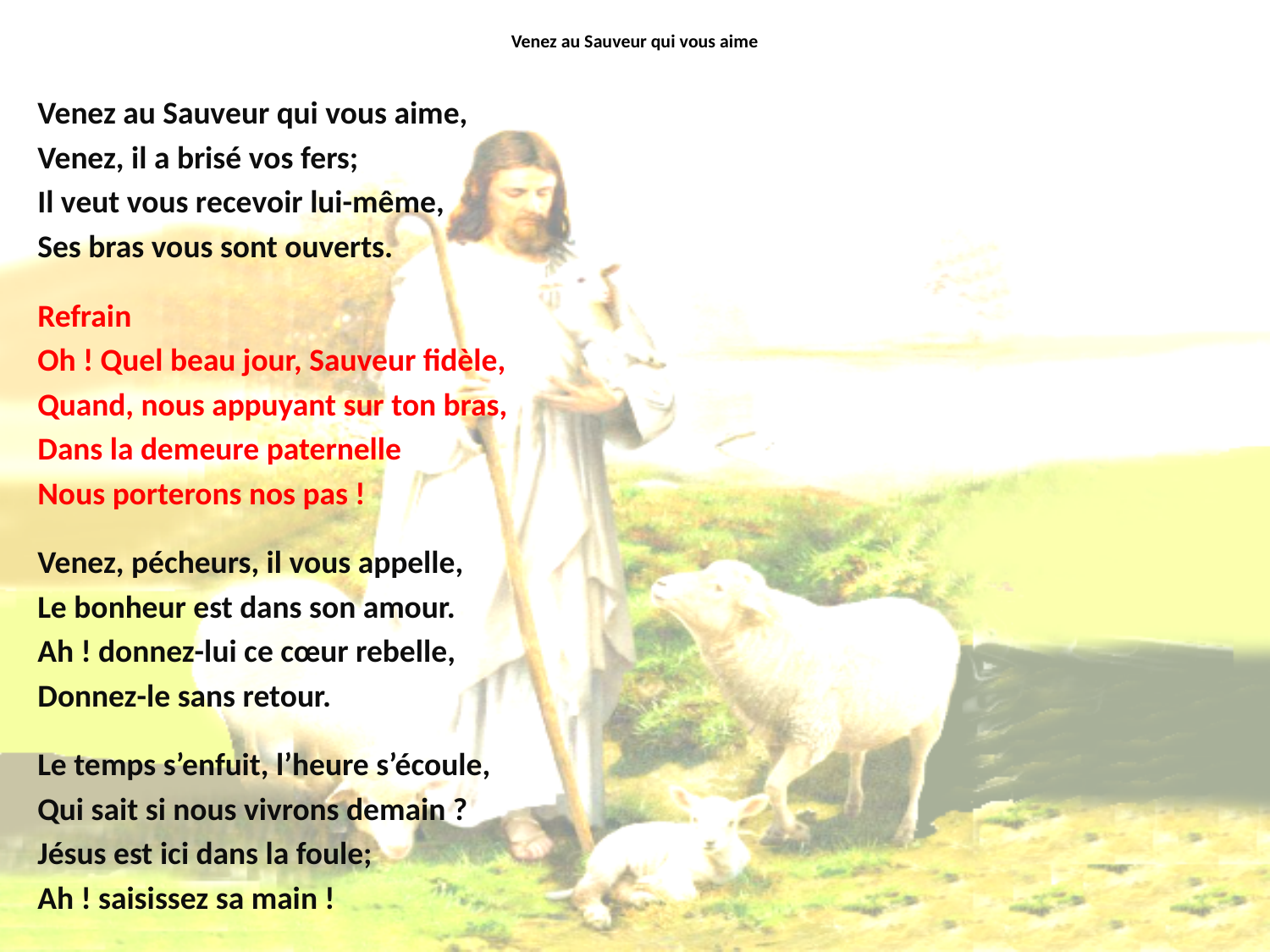

# Venez au Sauveur qui vous aime
Venez au Sauveur qui vous aime,
Venez, il a brisé vos fers;
Il veut vous recevoir lui-même,
Ses bras vous sont ouverts.

Refrain
Oh ! Quel beau jour, Sauveur fidèle,
Quand, nous appuyant sur ton bras,
Dans la demeure paternelle
Nous porterons nos pas !

Venez, pécheurs, il vous appelle,
Le bonheur est dans son amour.
Ah ! donnez-lui ce cœur rebelle,
Donnez-le sans retour.

Le temps s’enfuit, l’heure s’écoule,
Qui sait si nous vivrons demain ?
Jésus est ici dans la foule;
Ah ! saisissez sa main !